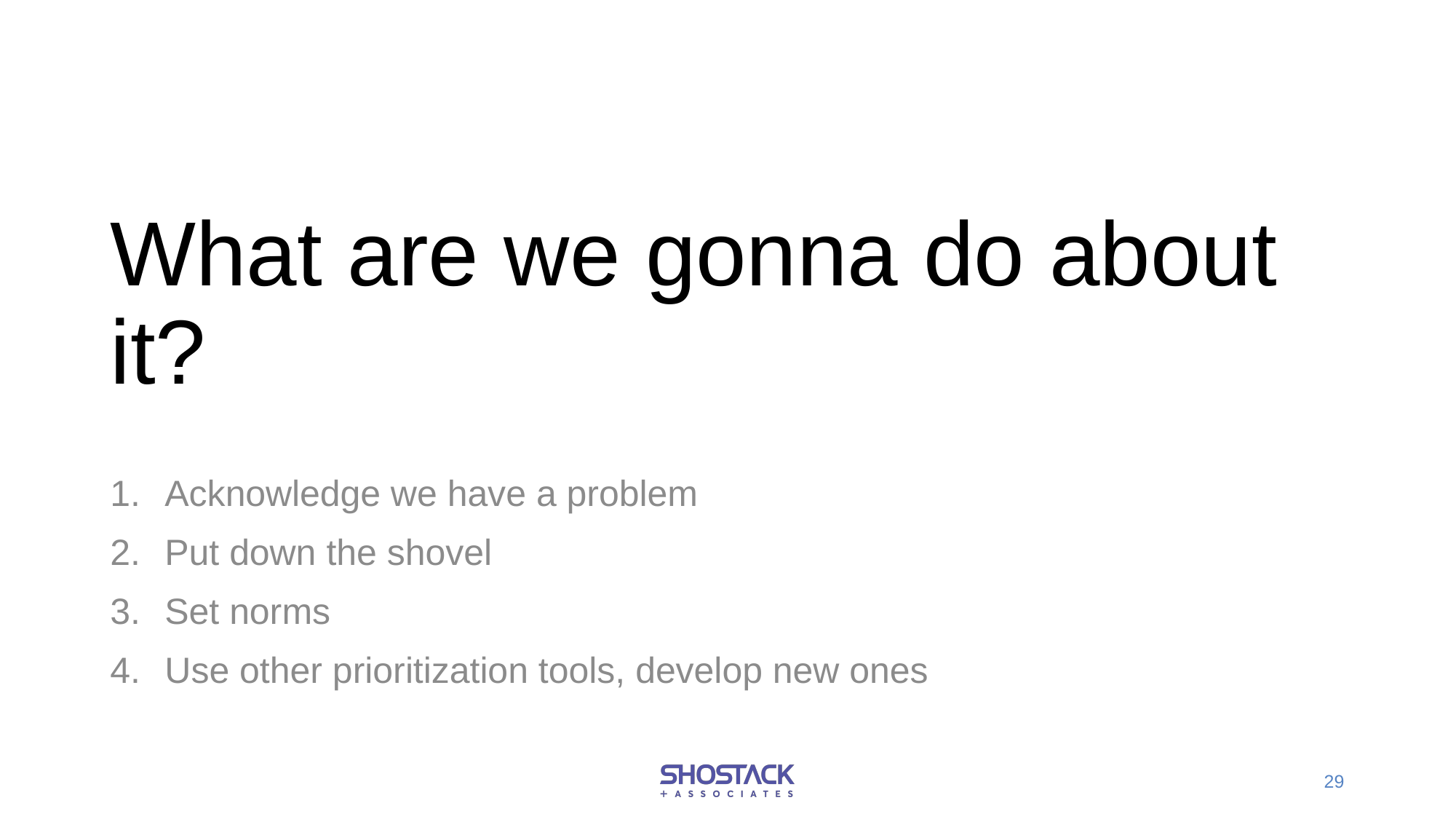

# What are we gonna do about it?
Acknowledge we have a problem
Put down the shovel
Set norms
Use other prioritization tools, develop new ones
29